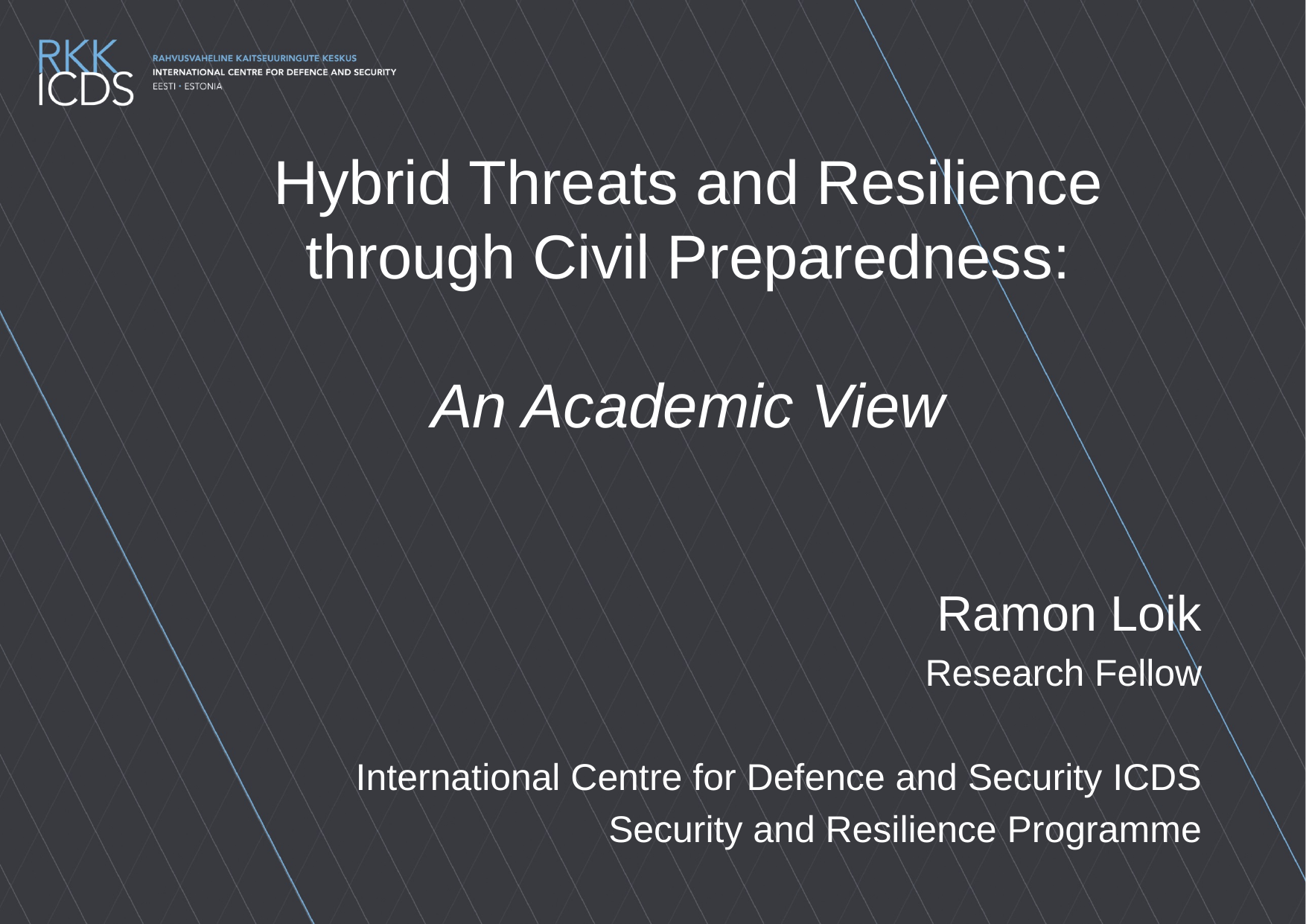

# Hybrid Threats and Resilience through Civil Preparedness: An Academic View
Ramon Loik
Research Fellow

International Centre for Defence and Security ICDS
Security and Resilience Programme